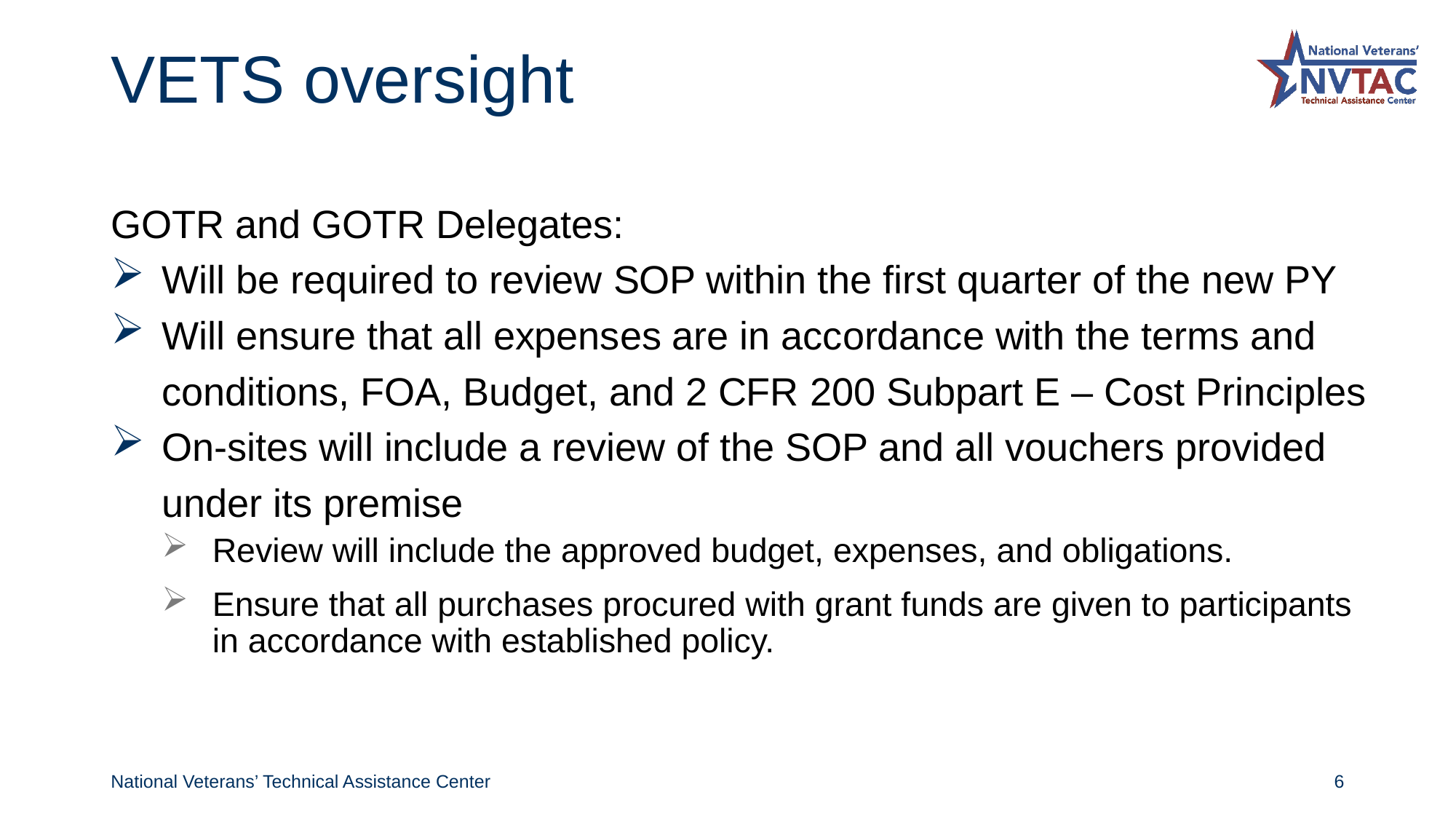

# VETS oversight
GOTR and GOTR Delegates:
Will be required to review SOP within the first quarter of the new PY
Will ensure that all expenses are in accordance with the terms and conditions, FOA, Budget, and 2 CFR 200 Subpart E – Cost Principles
On-sites will include a review of the SOP and all vouchers provided under its premise
Review will include the approved budget, expenses, and obligations.
Ensure that all purchases procured with grant funds are given to participants in accordance with established policy.
National Veterans’ Technical Assistance Center
6